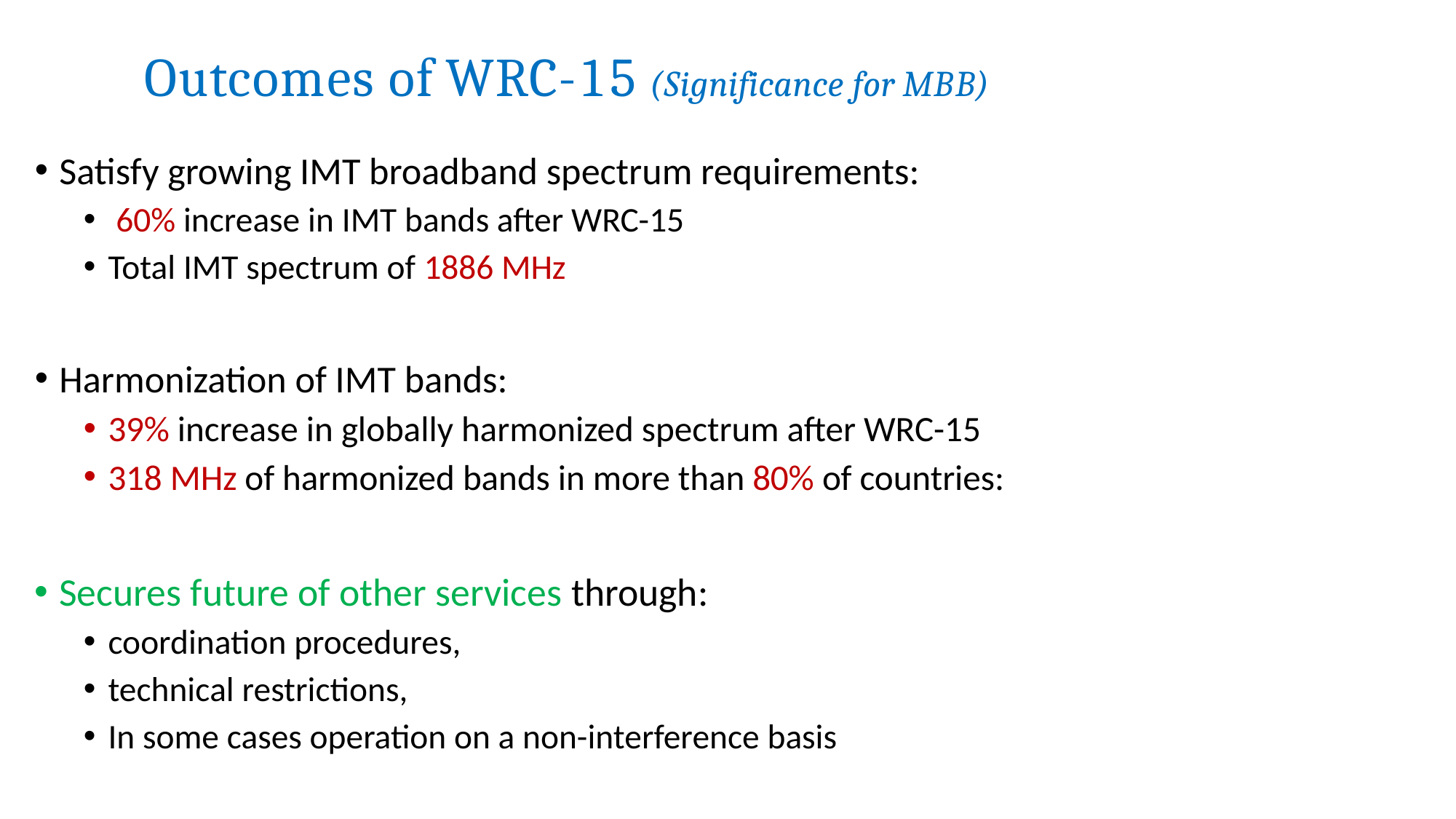

Outcomes of WRC-15 (Significance for MBB)
Satisfy growing IMT broadband spectrum requirements:
 60% increase in IMT bands after WRC-15
Total IMT spectrum of 1886 MHz

Harmonization of IMT bands:
39% increase in globally harmonized spectrum after WRC-15
318 MHz of harmonized bands in more than 80% of countries:

Secures future of other services through:
coordination procedures,
technical restrictions,
In some cases operation on a non-interference basis